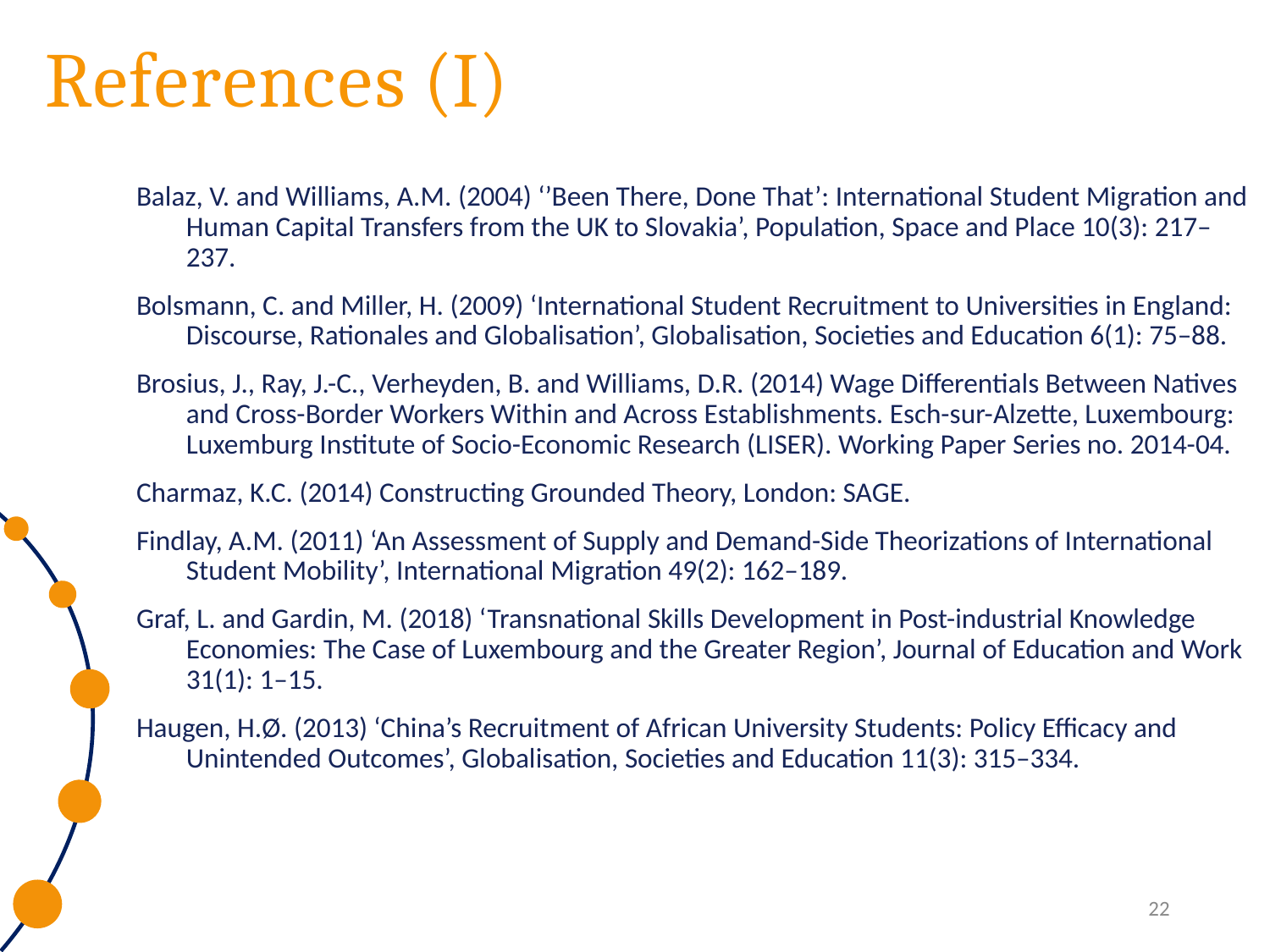

# References (I)

Balaz, V. and Williams, A.M. (2004) ‘’Been There, Done That’: International Student Migration and Human Capital Transfers from the UK to Slovakia’, Population, Space and Place 10(3): 217–237.
Bolsmann, C. and Miller, H. (2009) ‘International Student Recruitment to Universities in England: Discourse, Rationales and Globalisation’, Globalisation, Societies and Education 6(1): 75–88.
Brosius, J., Ray, J.-C., Verheyden, B. and Williams, D.R. (2014) Wage Differentials Between Natives and Cross-Border Workers Within and Across Establishments. Esch-sur-Alzette, Luxembourg: Luxemburg Institute of Socio-Economic Research (LISER). Working Paper Series no. 2014-04.
Charmaz, K.C. (2014) Constructing Grounded Theory, London: SAGE.
Findlay, A.M. (2011) ‘An Assessment of Supply and Demand-Side Theorizations of International Student Mobility’, International Migration 49(2): 162–189.
Graf, L. and Gardin, M. (2018) ‘Transnational Skills Development in Post-industrial Knowledge Economies: The Case of Luxembourg and the Greater Region’, Journal of Education and Work 31(1): 1–15.
Haugen, H.Ø. (2013) ‘China’s Recruitment of African University Students: Policy Efficacy and Unintended Outcomes’, Globalisation, Societies and Education 11(3): 315–334.

22